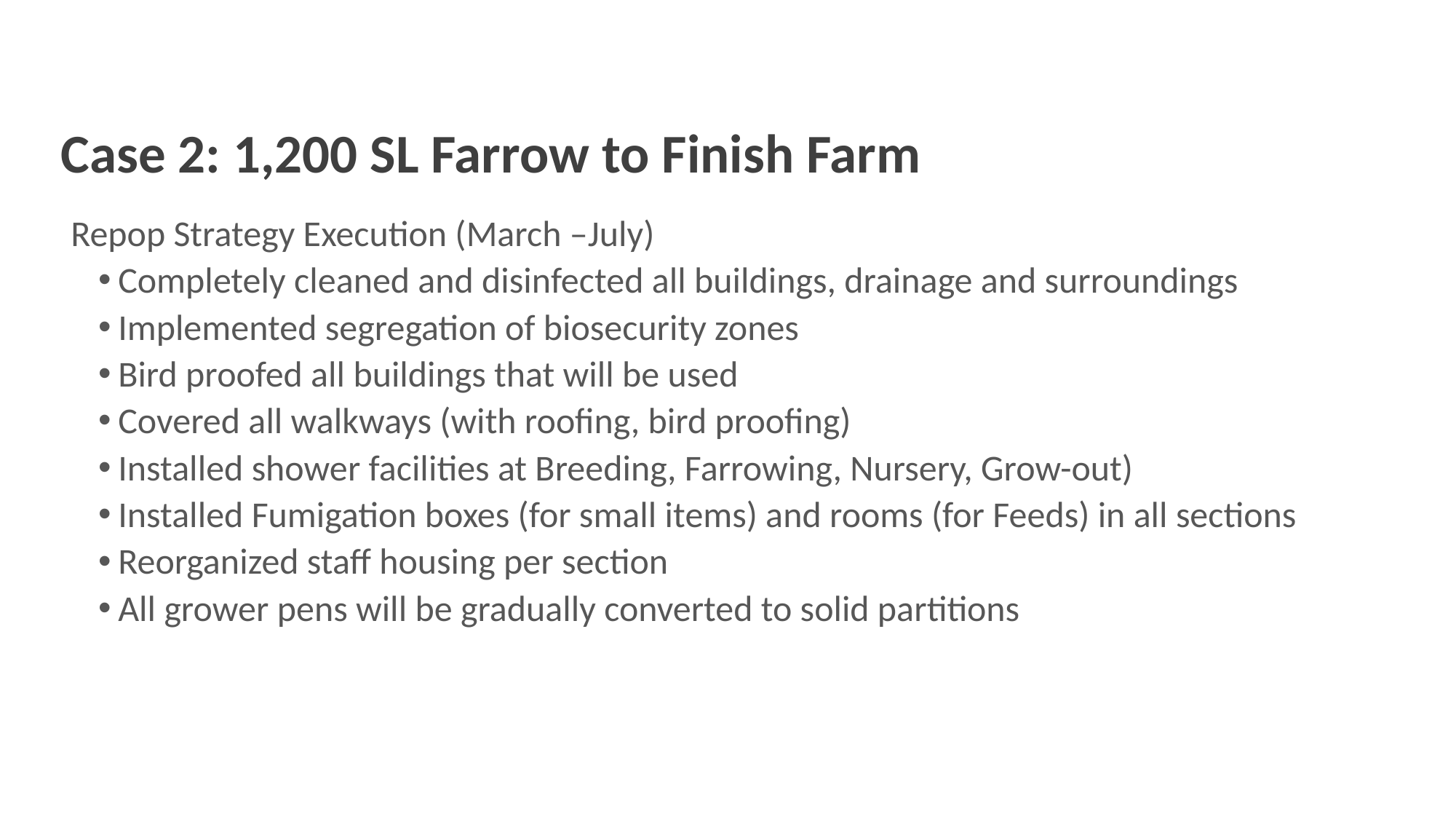

Case 2: 1,200 SL Farrow to Finish Farm
Repop Strategy Execution (March –July)
Completely cleaned and disinfected all buildings, drainage and surroundings
Implemented segregation of biosecurity zones
Bird proofed all buildings that will be used
Covered all walkways (with roofing, bird proofing)
Installed shower facilities at Breeding, Farrowing, Nursery, Grow-out)
Installed Fumigation boxes (for small items) and rooms (for Feeds) in all sections
Reorganized staff housing per section
All grower pens will be gradually converted to solid partitions